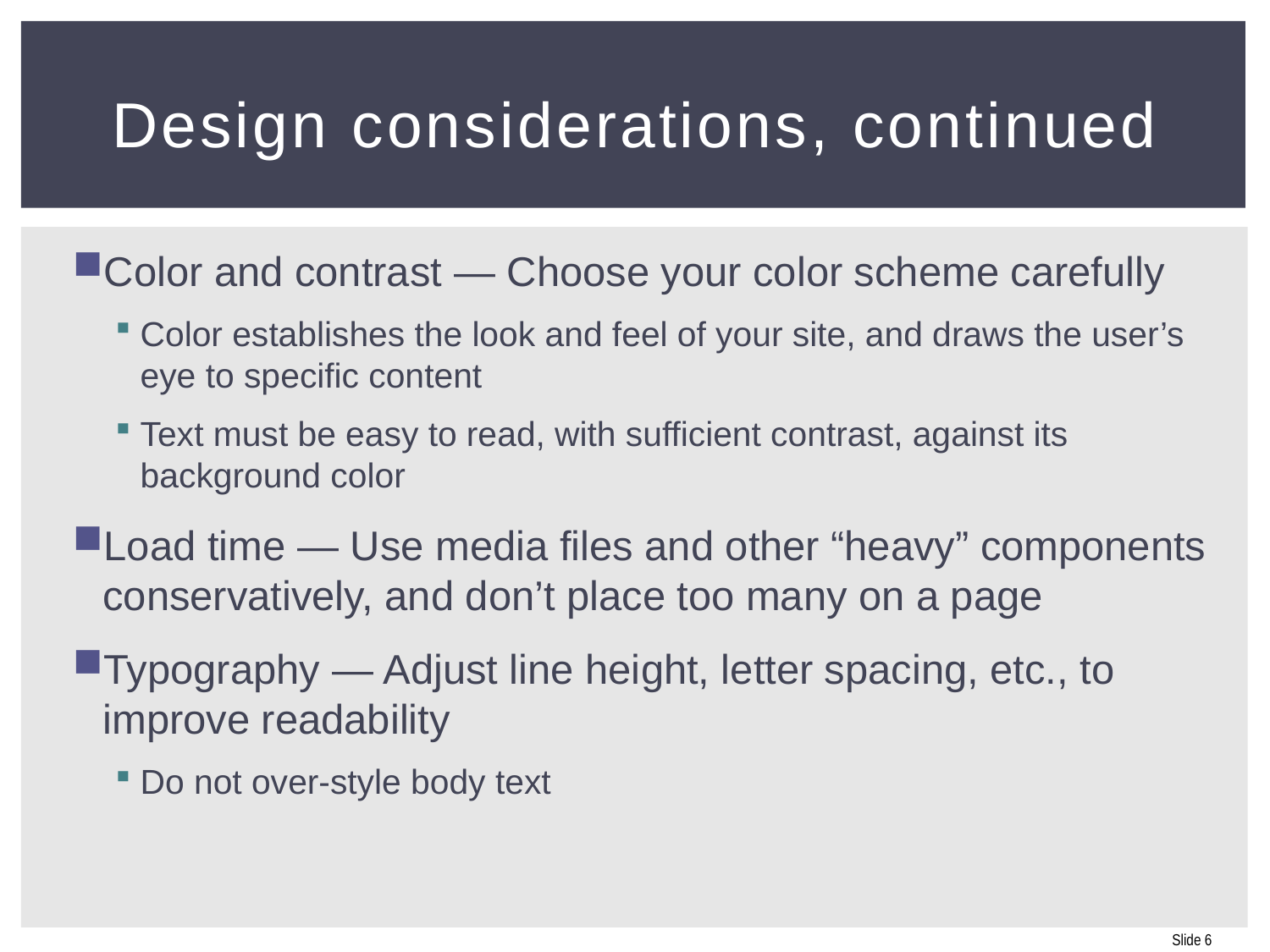

# Design considerations, continued
Color and contrast — Choose your color scheme carefully
Color establishes the look and feel of your site, and draws the user’s eye to specific content
Text must be easy to read, with sufficient contrast, against its background color
Load time — Use media files and other “heavy” components conservatively, and don’t place too many on a page
Typography — Adjust line height, letter spacing, etc., to improve readability
Do not over-style body text